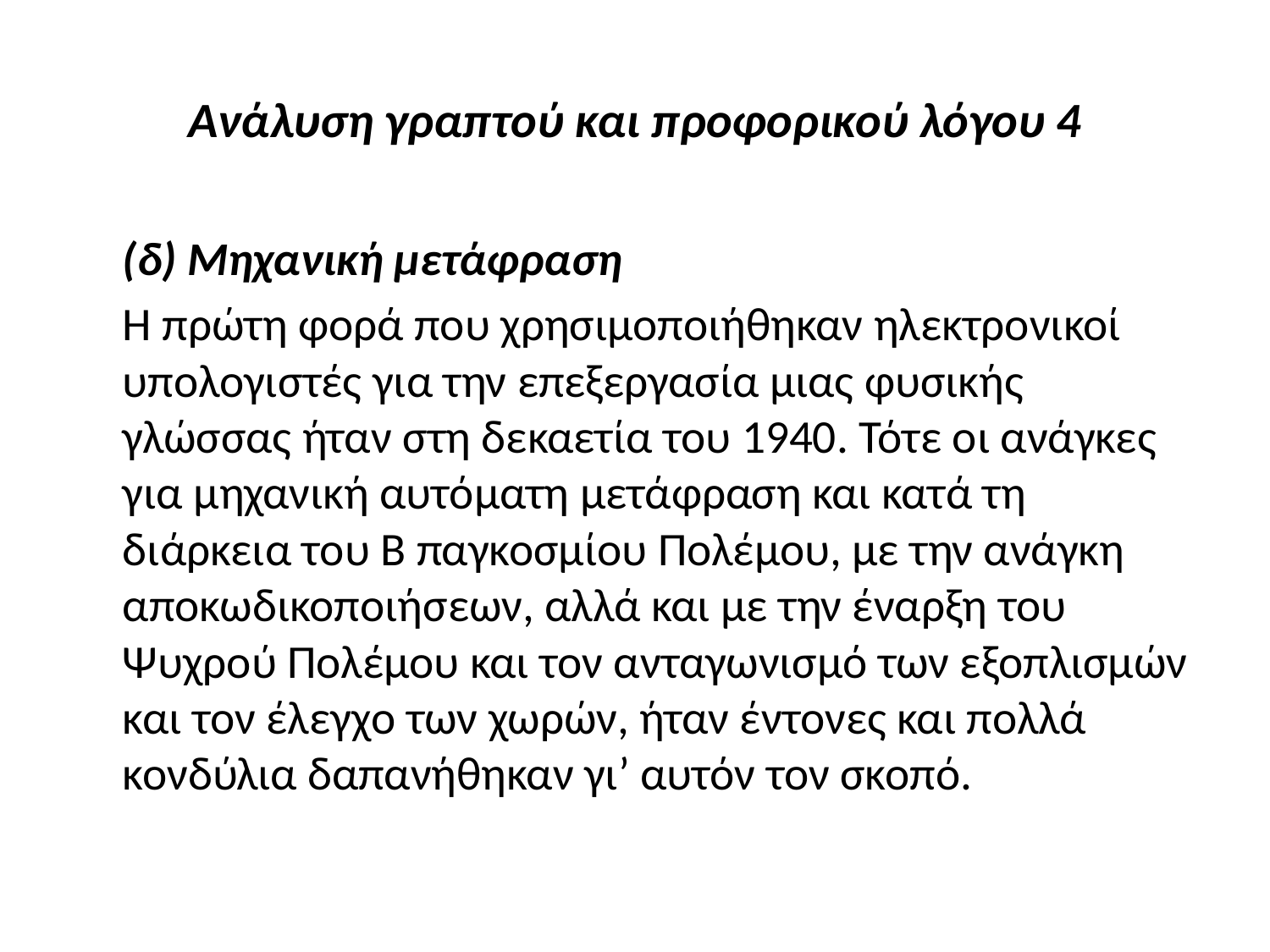

# Ανάλυση γραπτού και προφορικού λόγου 4
	(δ) Μηχανική μετάφραση
	Η πρώτη φορά που χρησιμοποιήθηκαν ηλεκτρονικοί υπολογιστές για την επεξεργασία μιας φυσικής γλώσσας ήταν στη δεκαετία του 1940. Τότε οι ανάγκες για μηχανική αυτόματη μετάφραση και κατά τη διάρκεια του Β παγκοσμίου Πολέμου, με την ανάγκη αποκωδικοποιήσεων, αλλά και με την έναρξη του Ψυχρού Πολέμου και τον ανταγωνισμό των εξοπλισμών και τον έλεγχο των χωρών, ήταν έντονες και πολλά κονδύλια δαπανήθηκαν γι’ αυτόν τον σκοπό.